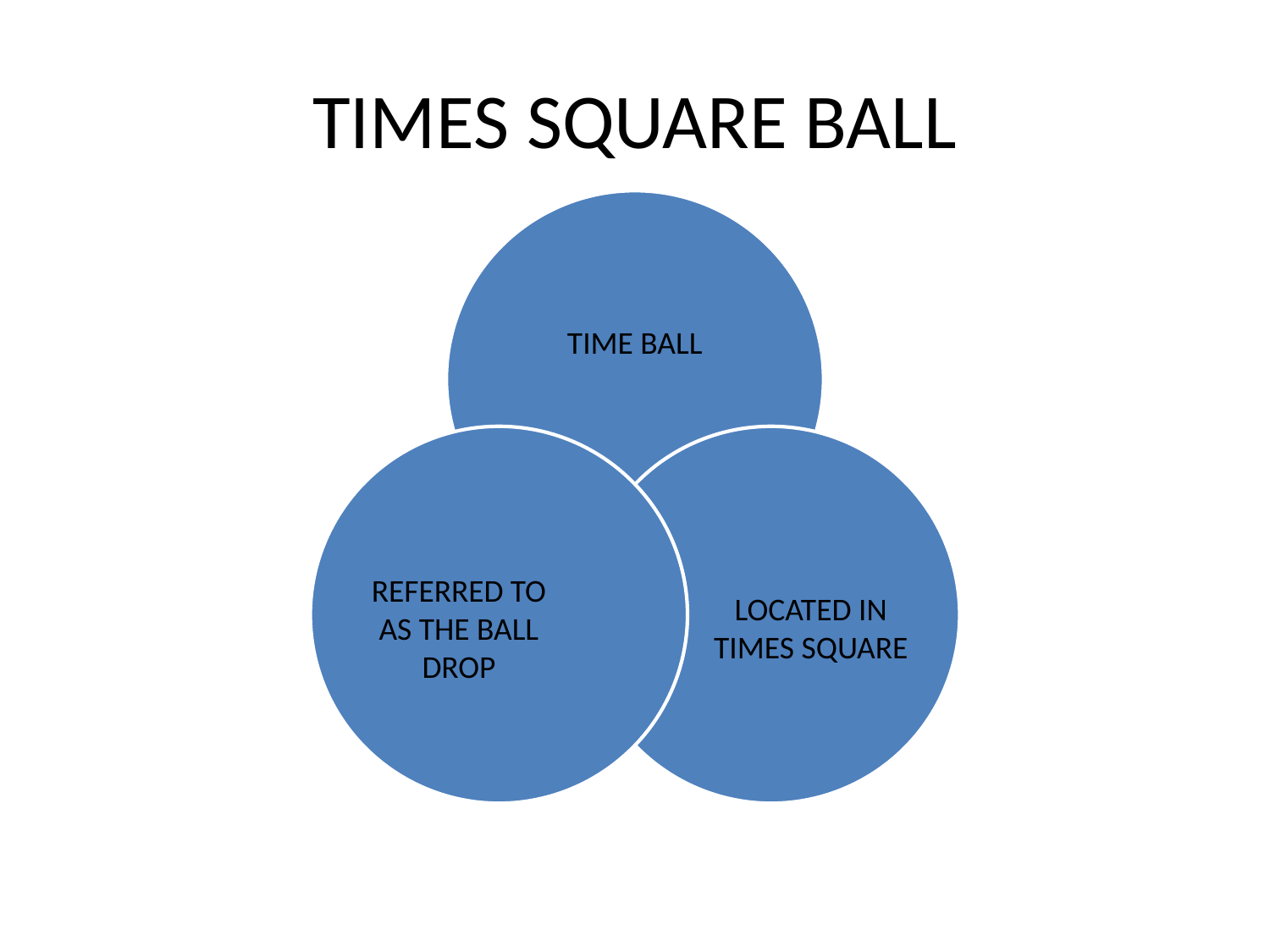

# TIMES SQUARE BALL
TIME BALL
LOCATED IN TIMES SQUARE
REFERRED TO AS THE BALL DROP